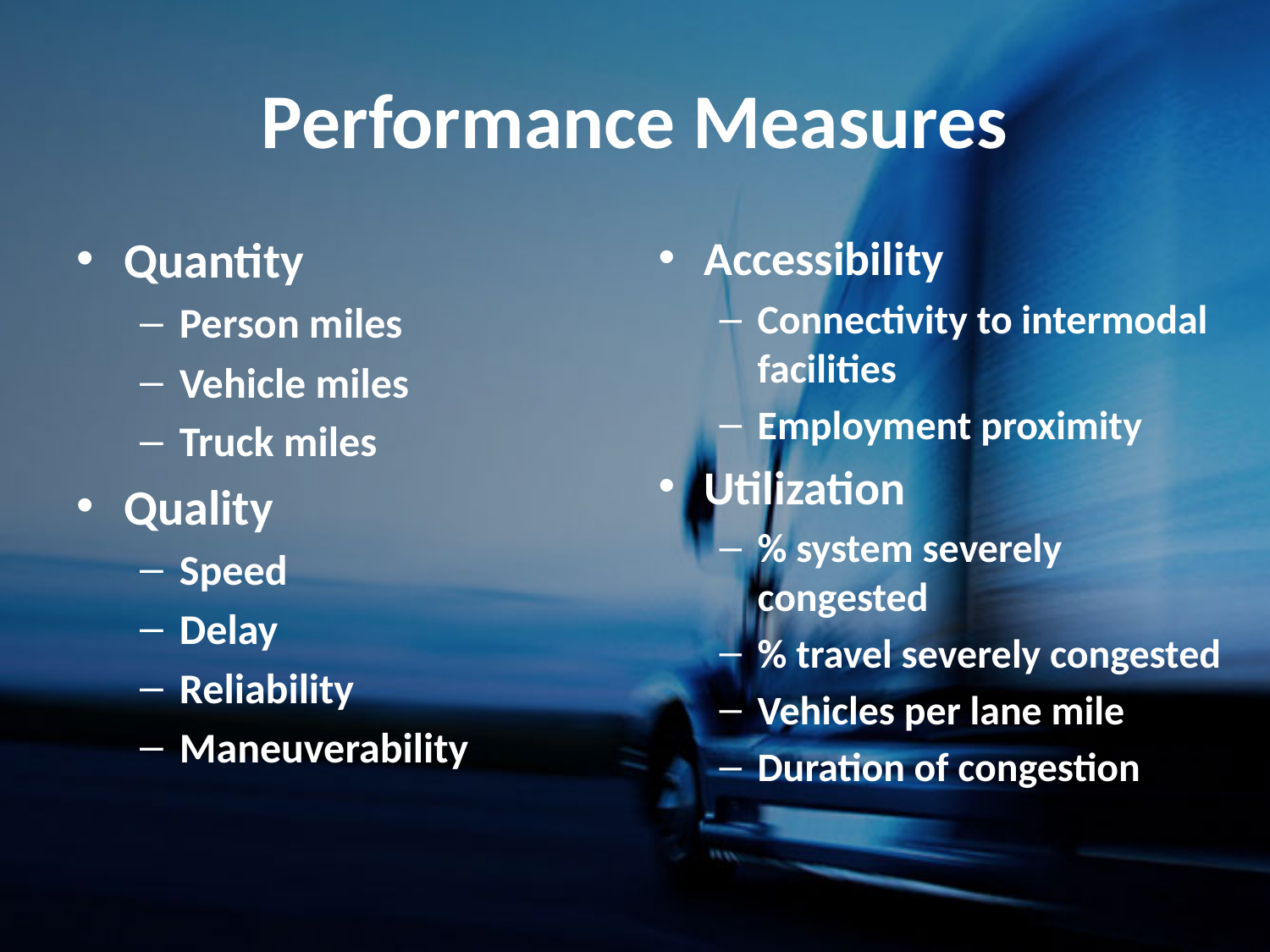

# Performance Measures
Quantity
Person miles
Vehicle miles
Truck miles
Quality
Speed
Delay
Reliability
Maneuverability
Accessibility
Connectivity to intermodal facilities
Employment proximity
Utilization
% system severely congested
% travel severely congested
Vehicles per lane mile
Duration of congestion